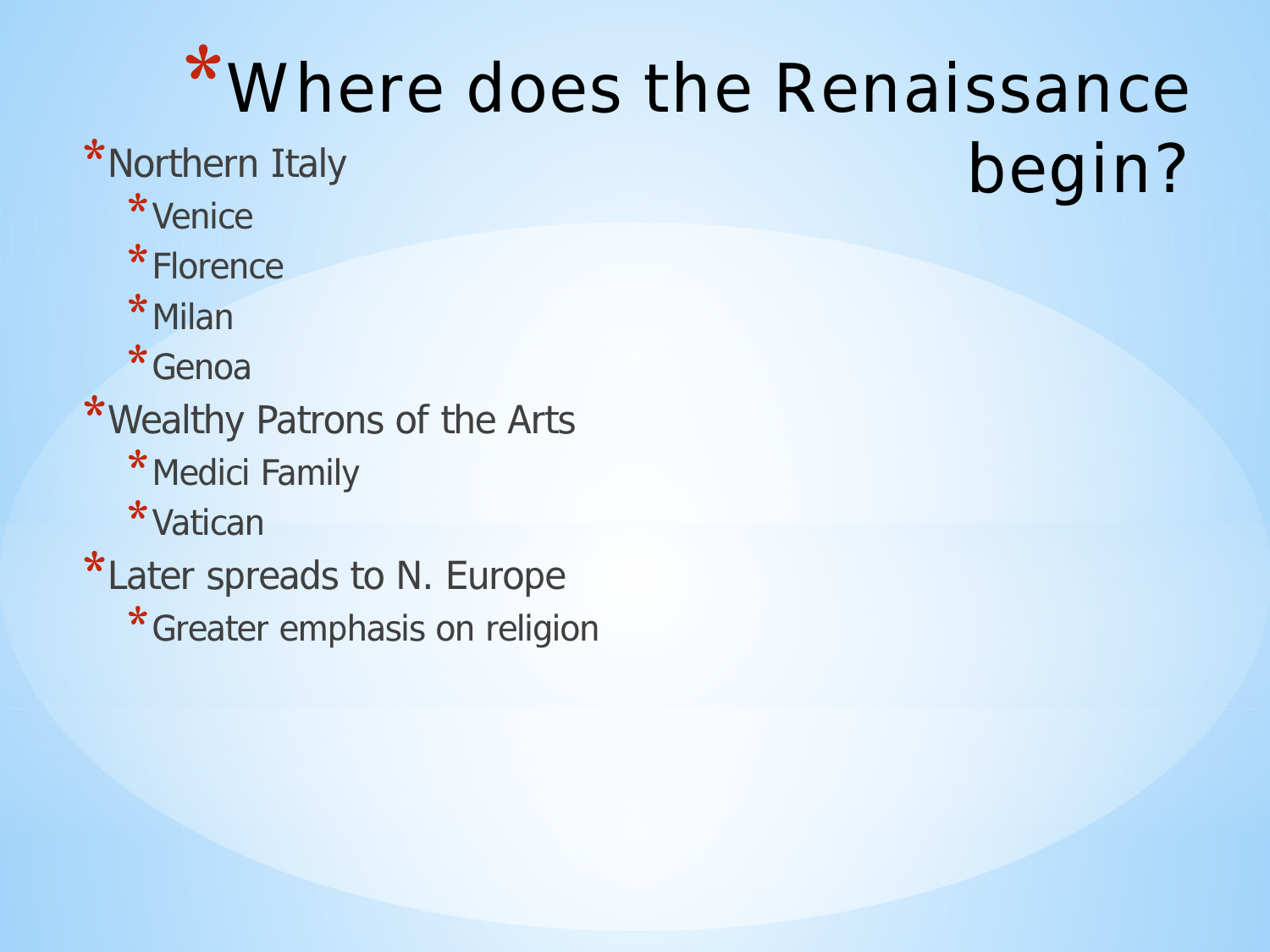

# Where does the Renaissance begin?
Northern Italy
Venice
Florence
Milan
Genoa
Wealthy Patrons of the Arts
Medici Family
Vatican
Later spreads to N. Europe
Greater emphasis on religion